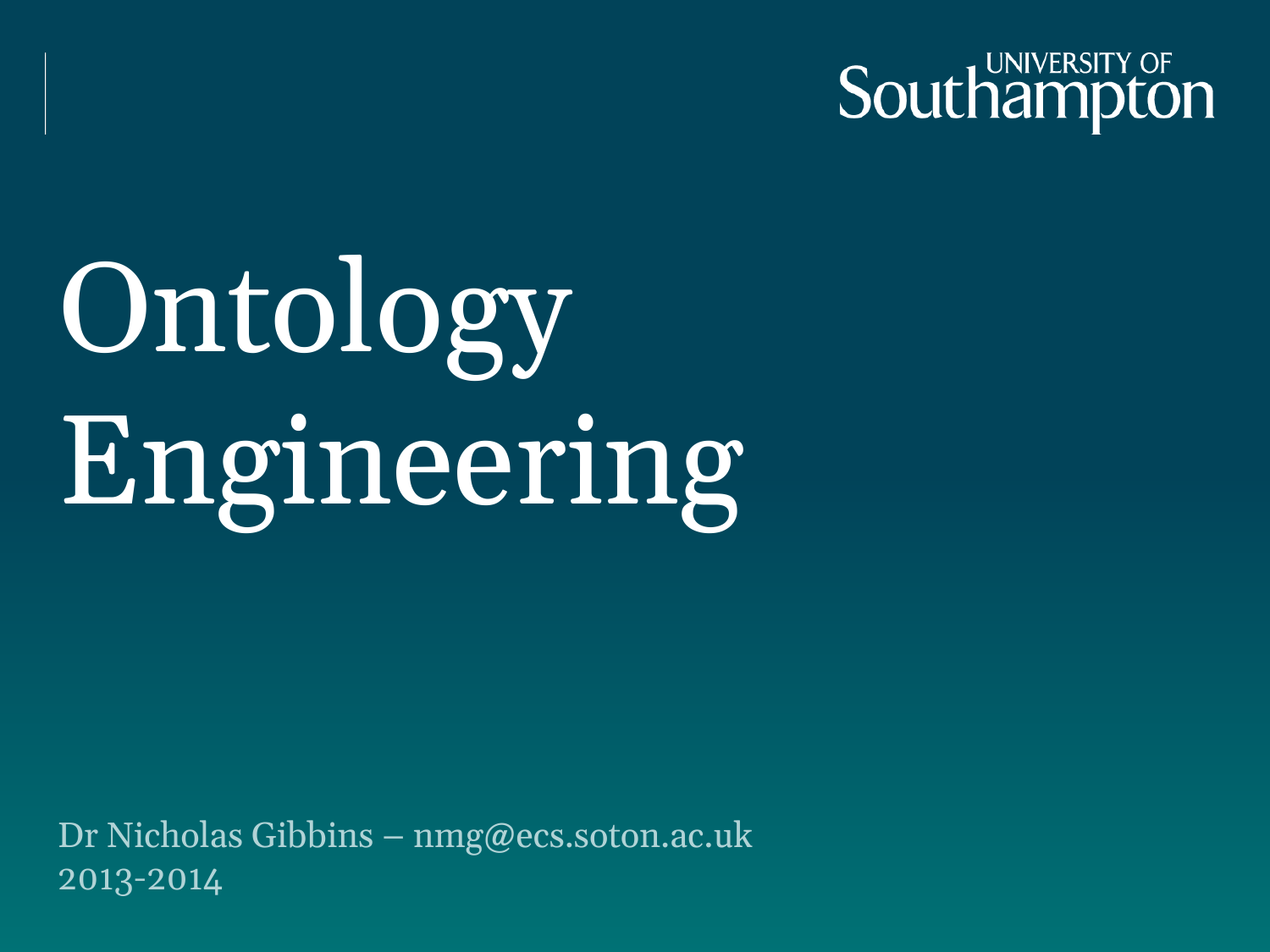

# Ontology Engineering

Dr Nicholas Gibbins – nmg@ecs.soton.ac.uk
2013-2014